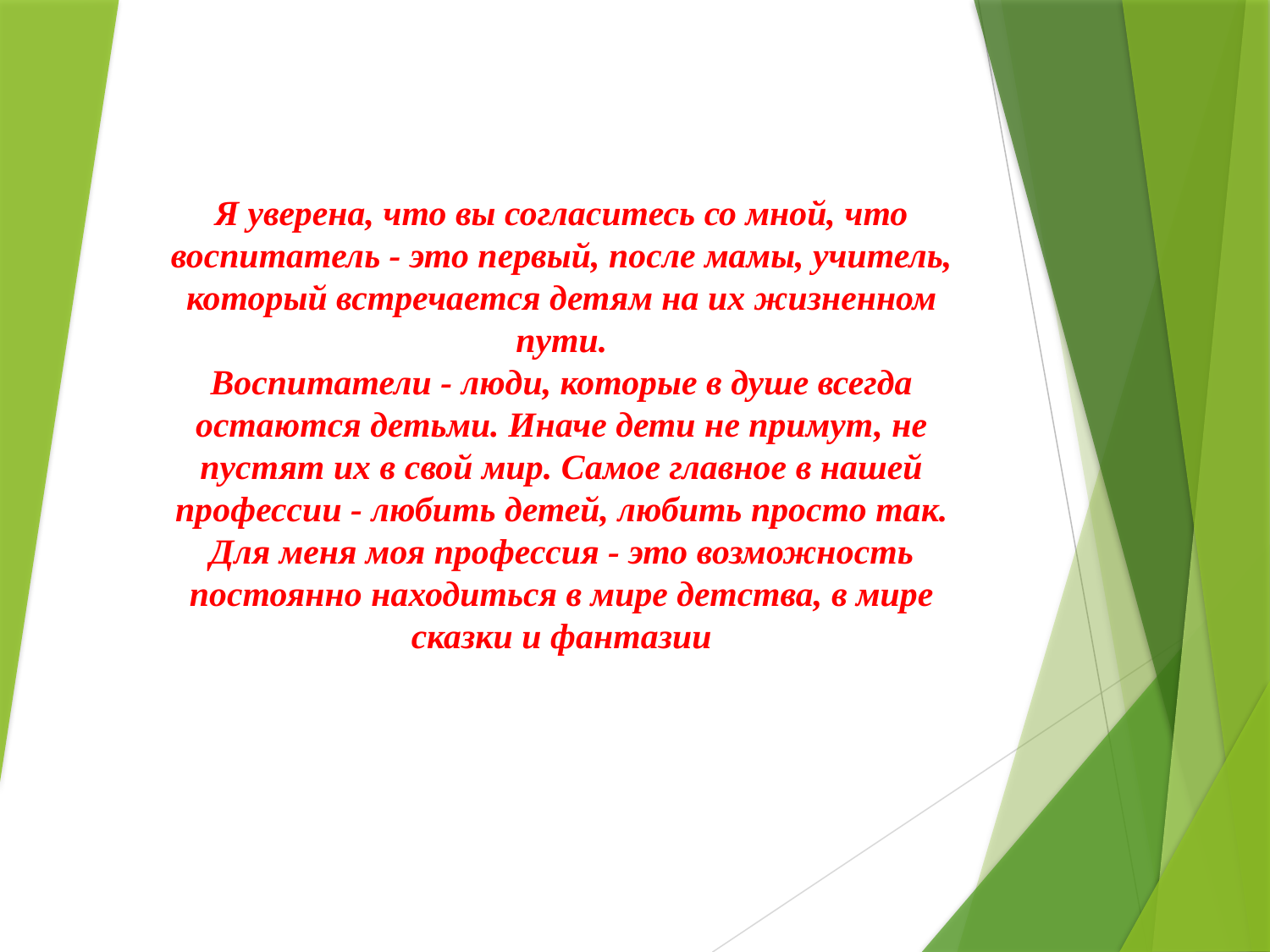

# Я уверена, что вы согласитесь со мной, что воспитатель - это первый, после мамы, учитель, который встречается детям на их жизненном пути. Воспитатели - люди, которые в душе всегда остаются детьми. Иначе дети не примут, не пустят их в свой мир. Самое главное в нашей профессии - любить детей, любить просто так. Для меня моя профессия - это возможность постоянно находиться в мире детства, в мире сказки и фантазии